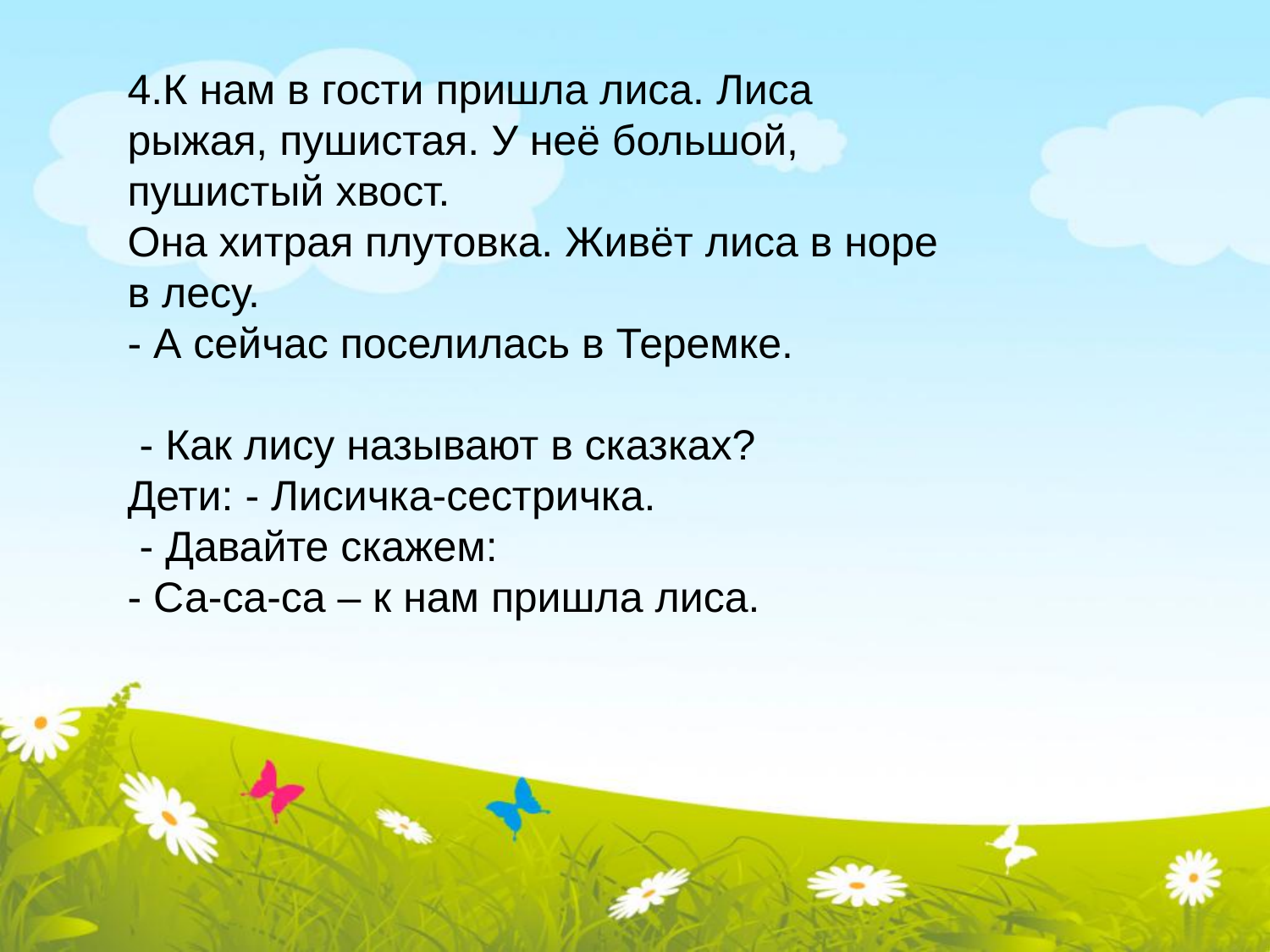

4.К нам в гости пришла лиса. Лиса рыжая, пушистая. У неё большой, пушистый хвост.
Она хитрая плутовка. Живёт лиса в норе в лесу.
- А сейчас поселилась в Теремке.
 - Как лису называют в сказках?
Дети: - Лисичка-сестричка.
 - Давайте скажем:
- Са-са-са – к нам пришла лиса.